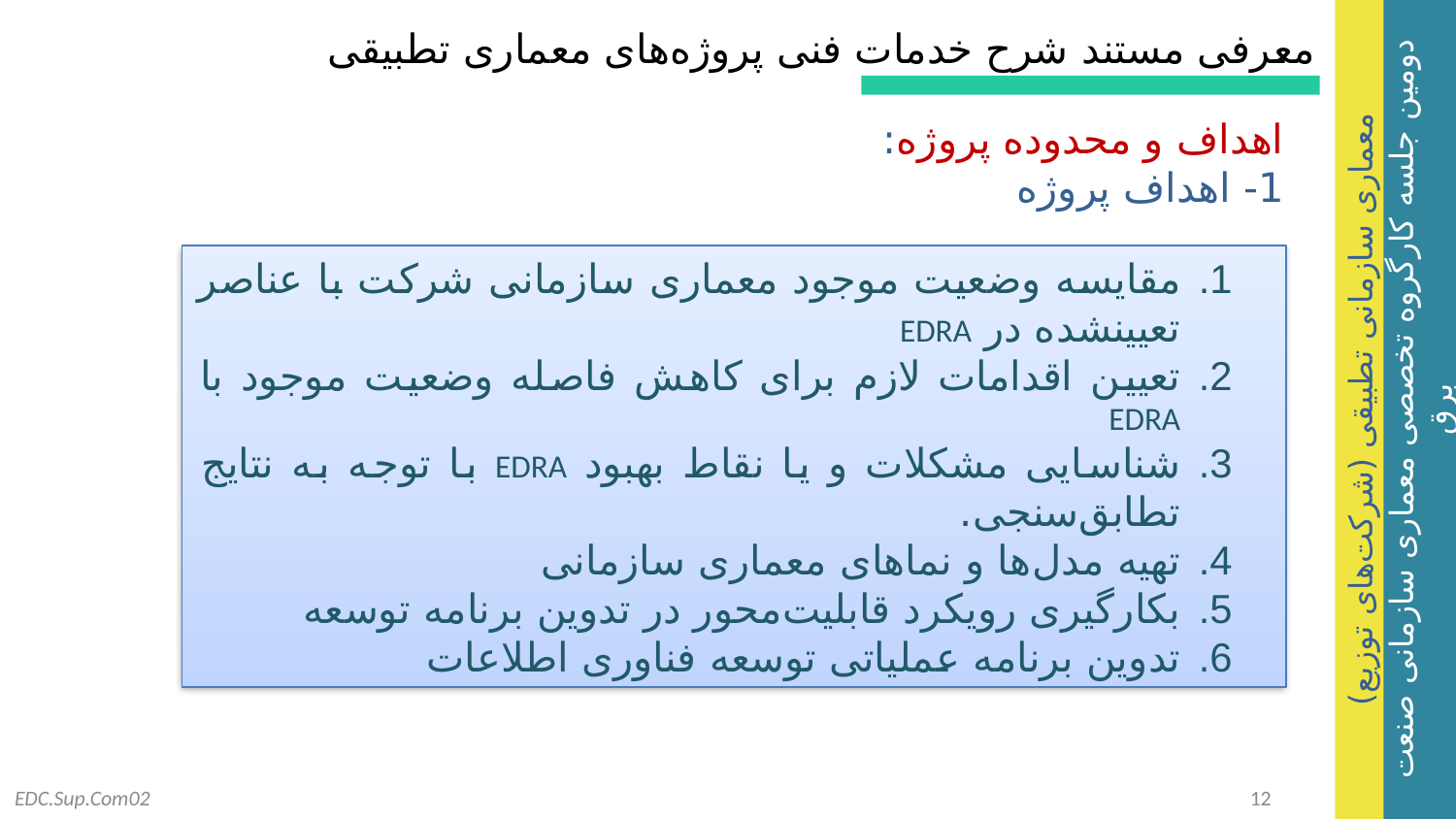

معرفی مستند شرح خدمات فنی پروژه‌های معماری تطبیقی

اهداف و محدوده پروژه:
1- اهداف پروژه
مقایسه وضعیت موجود معماری سازمانی شرکت با عناصر تعیین­شده در EDRA
تعیین اقدامات لازم برای کاهش فاصله وضعیت موجود با EDRA
شناسایی مشکلات و یا نقاط بهبود EDRA با توجه به نتایج تطابق‌سنجی.
تهیه مدل‌ها و نماهای معماری سازمانی
بکارگیری رویکرد قابلیت‌محور در تدوین برنامه توسعه
تدوین برنامه عملیاتی توسعه فناوری اطلاعات
EDC.Sup.Com02
12